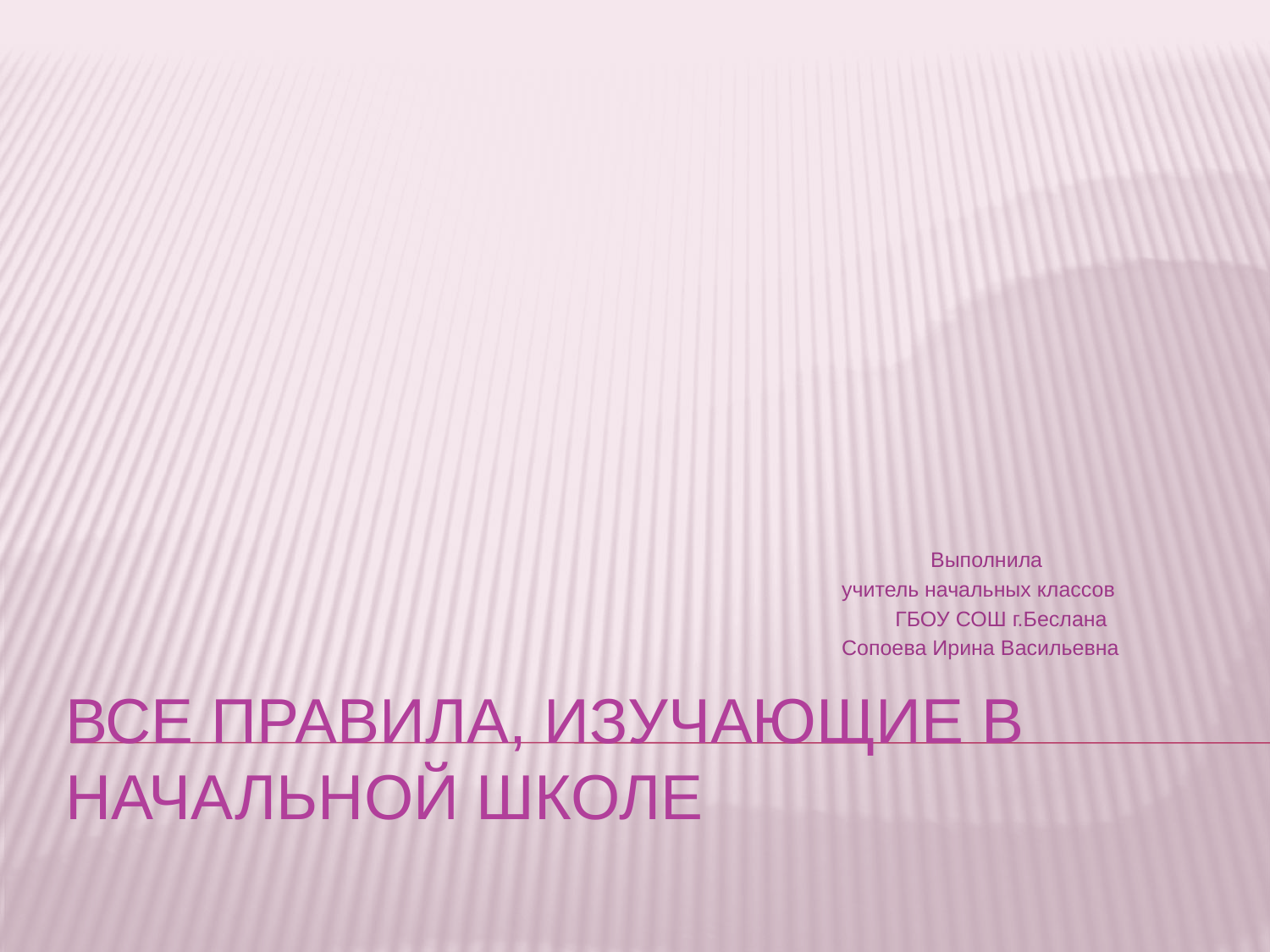

Выполнила
                                                                                                                                   учитель начальных классов
                                                                                                                                            ГБОУ СОШ г.Беслана
                                                                                                                                   Сопоева Ирина Васильевна
# Все правила, изучающие в начальной школе